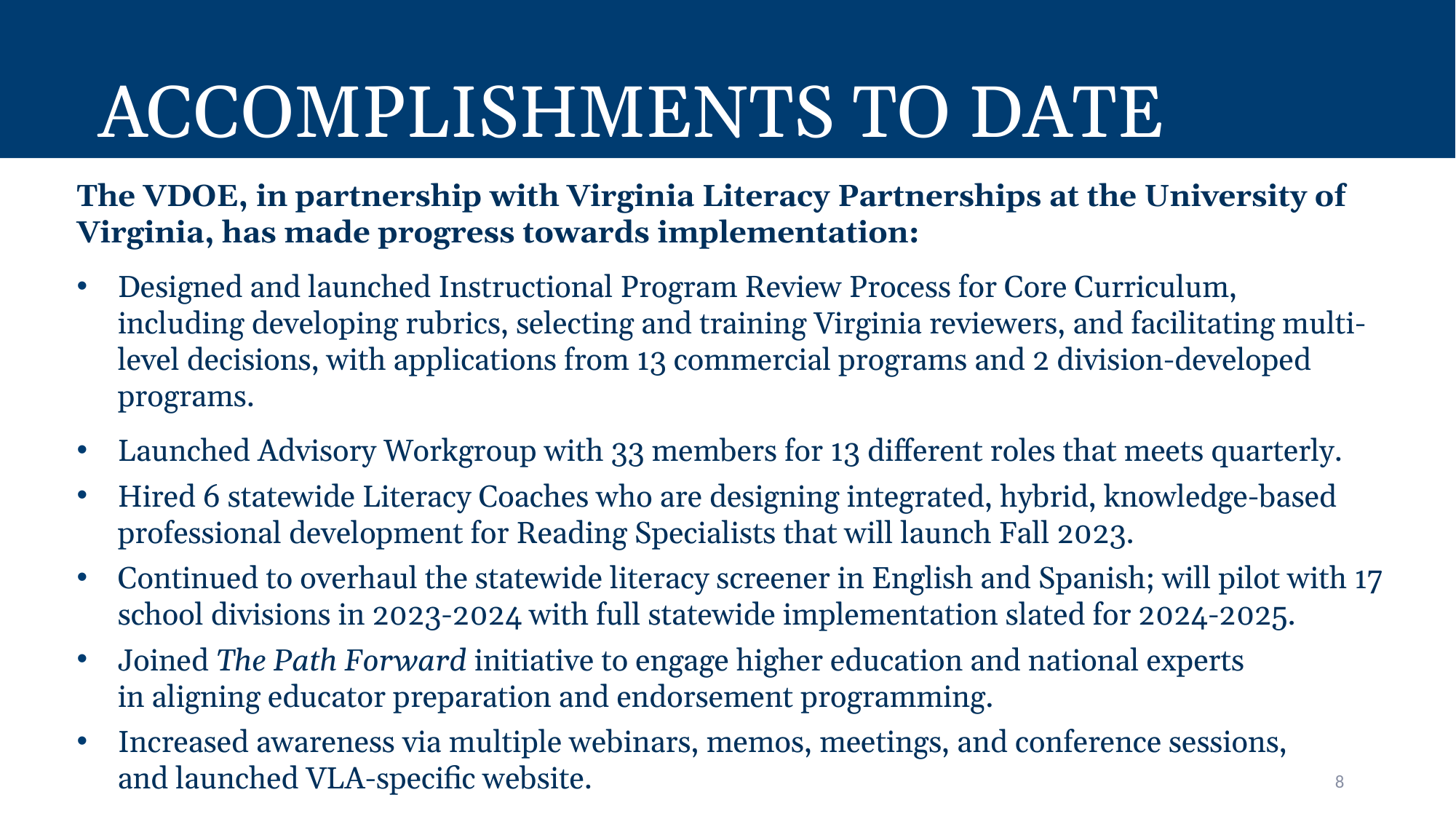

# Accomplishments To Date
The VDOE, in partnership with Virginia Literacy Partnerships at the University of Virginia, has made progress towards implementation:
Designed and launched Instructional Program Review Process for Core Curriculum, including developing rubrics, selecting and training Virginia reviewers, and facilitating multi-level decisions, with applications from 13 commercial programs and 2 division-developed programs.
Launched Advisory Workgroup with 33 members for 13 different roles that meets quarterly.
Hired 6 statewide Literacy Coaches who are designing integrated, hybrid, knowledge-based professional development for Reading Specialists that will launch Fall 2023.
Continued to overhaul the statewide literacy screener in English and Spanish; will pilot with 17 school divisions in 2023-2024 with full statewide implementation slated for 2024-2025.
Joined The Path Forward initiative to engage higher education and national experts in aligning educator preparation and endorsement programming.
Increased awareness via multiple webinars, memos, meetings, and conference sessions, and launched VLA-specific website.

8